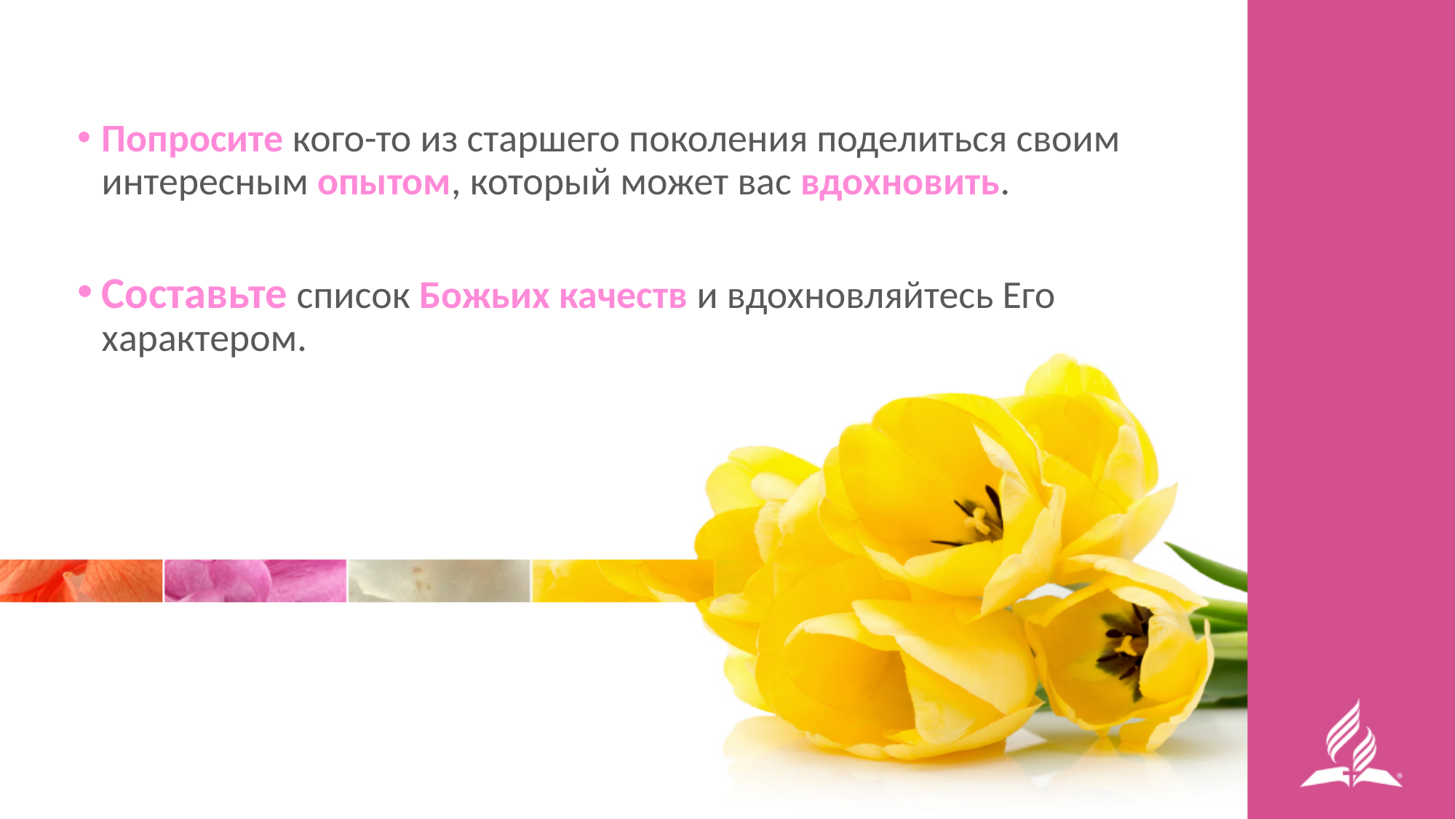

Попросите кого-то из старшего поколения поделиться своим интересным опытом, который может вас вдохновить.

Составьте список Божьих качеств и вдохновляйтесь Его характером.